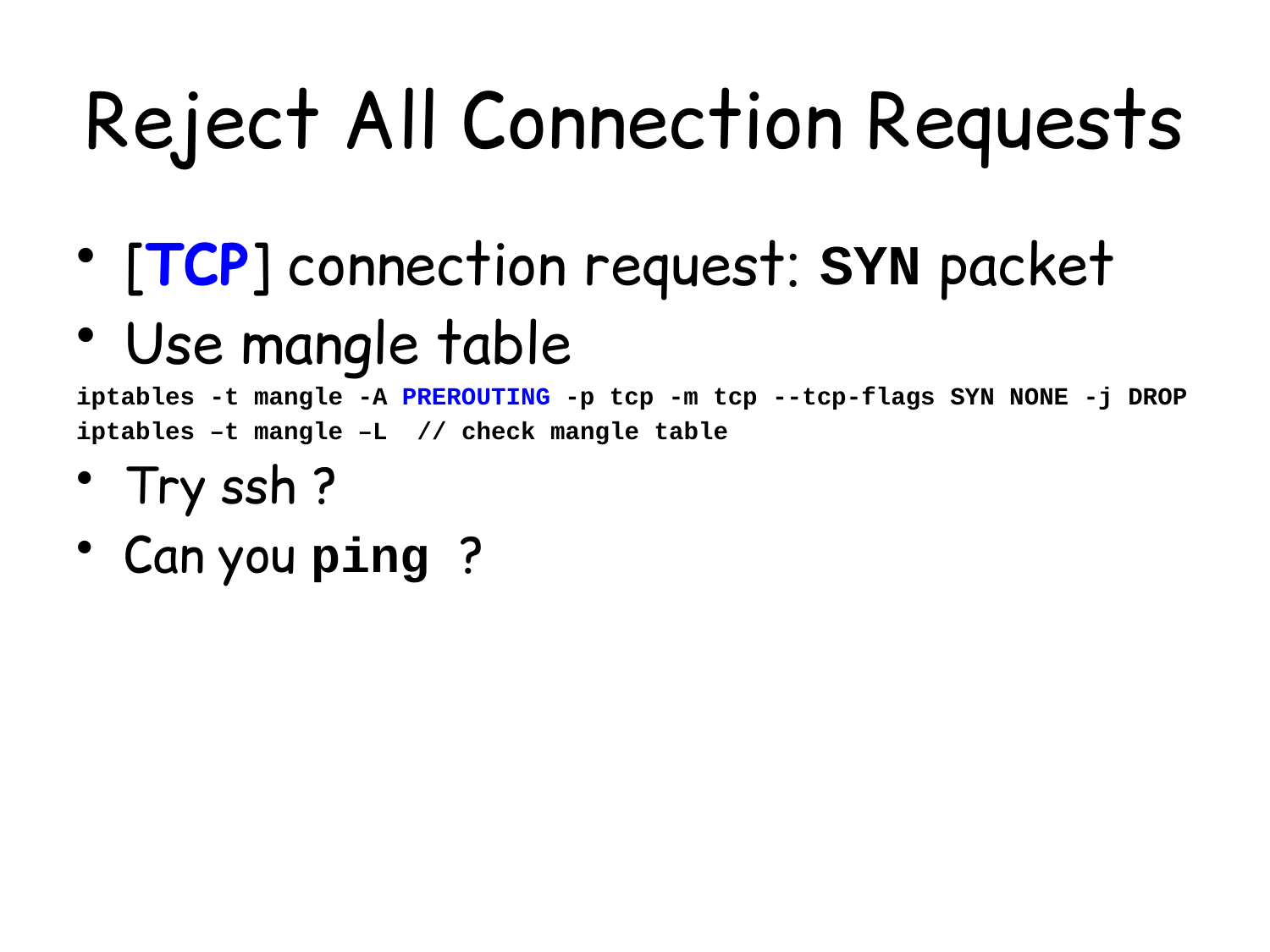

# Reject All Connection Requests
[TCP] connection request: SYN packet
Use mangle table
iptables -t mangle -A PREROUTING -p tcp -m tcp --tcp-flags SYN NONE -j DROP
iptables –t mangle –L  // check mangle table
Try ssh ?
Can you ping ?